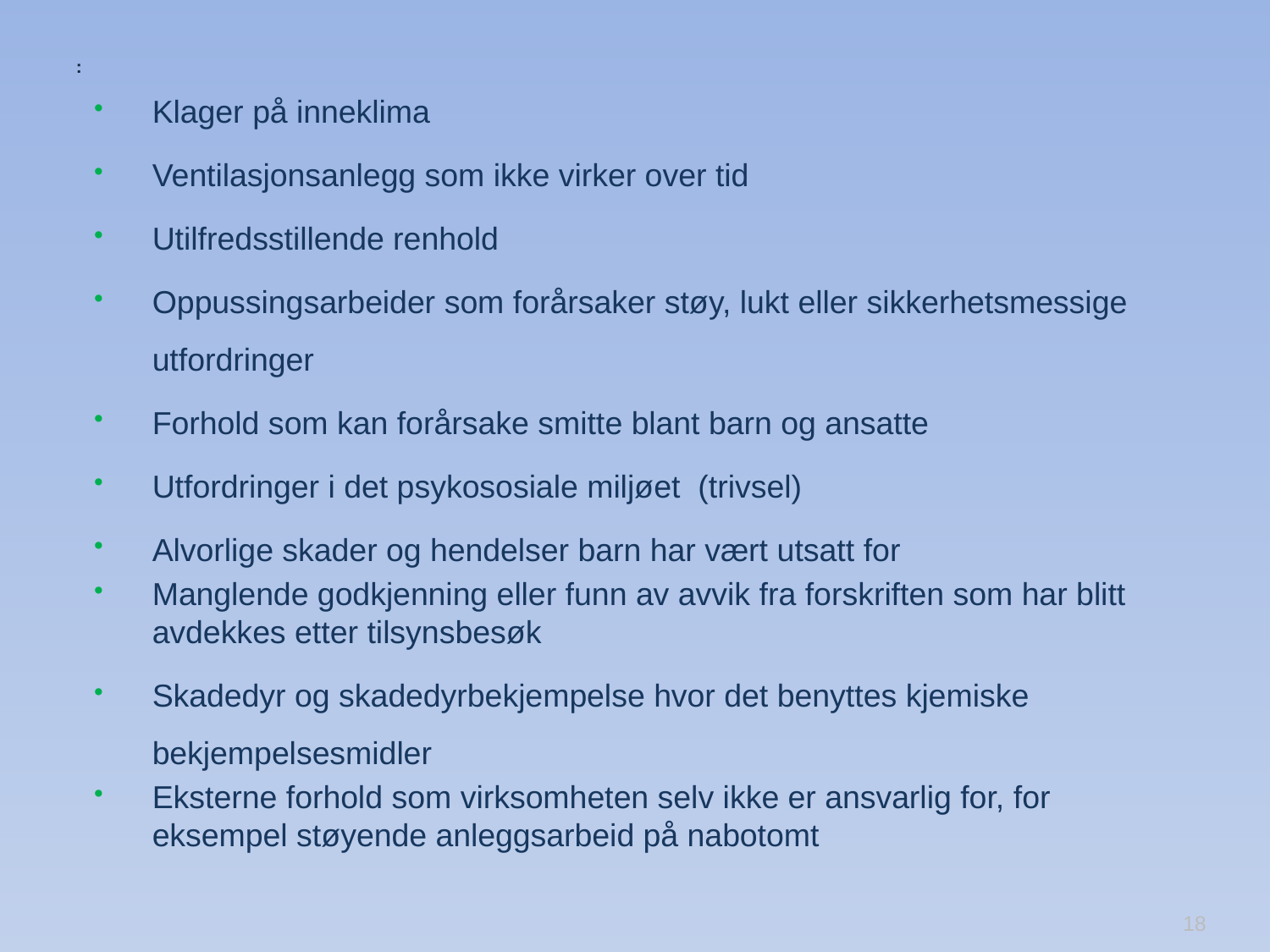

# :
Klager på inneklima
Ventilasjonsanlegg som ikke virker over tid
Utilfredsstillende renhold
Oppussingsarbeider som forårsaker støy, lukt eller sikkerhetsmessige utfordringer
Forhold som kan forårsake smitte blant barn og ansatte
Utfordringer i det psykososiale miljøet  (trivsel)
Alvorlige skader og hendelser barn har vært utsatt for
Manglende godkjenning eller funn av avvik fra forskriften som har blitt avdekkes etter tilsynsbesøk
Skadedyr og skadedyrbekjempelse hvor det benyttes kjemiske bekjempelsesmidler
Eksterne forhold som virksomheten selv ikke er ansvarlig for, for eksempel støyende anleggsarbeid på nabotomt
18